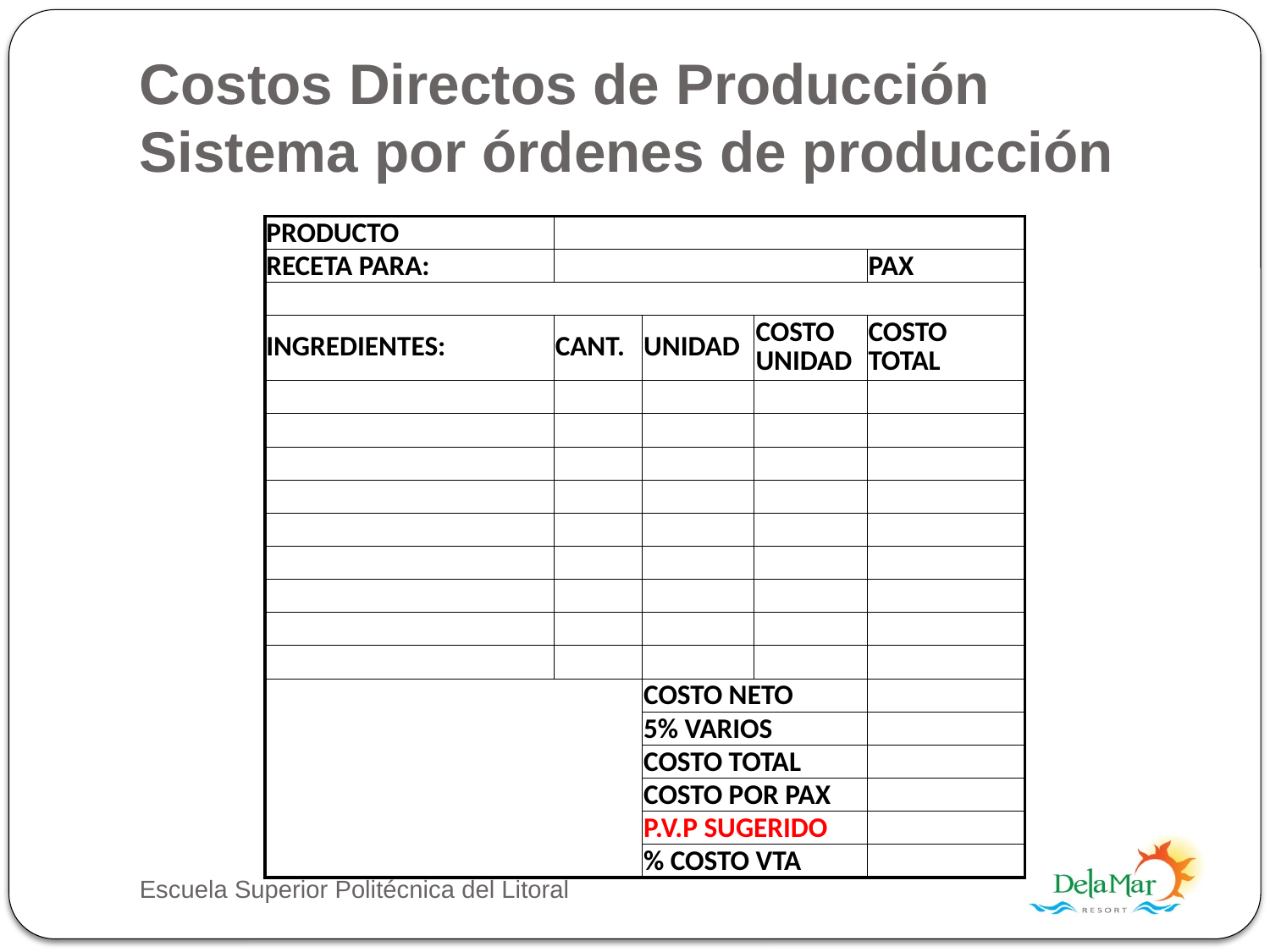

# Costos Directos de Producción Sistema por órdenes de producción
| PRODUCTO |  |  |  |  |
| --- | --- | --- | --- | --- |
| RECETA PARA: |  |  |  | PAX |
|  |  |  |  |  |
| INGREDIENTES: | CANT. | UNIDAD | COSTO UNIDAD | COSTO TOTAL |
|  |  |  |  |  |
|  |  |  |  |  |
|  |  |  |  |  |
|  |  |  |  |  |
|  |  |  |  |  |
|  |  |  |  |  |
|  |  |  |  |  |
|  |  |  |  |  |
|  |  |  |  |  |
|  |  | COSTO NETO |  |  |
|  |  | 5% VARIOS |  |  |
|  |  | COSTO TOTAL |  |  |
|  |  | COSTO POR PAX |  |  |
|  |  | P.V.P SUGERIDO |  |  |
|  |  | % COSTO VTA |  |  |
Escuela Superior Politécnica del Litoral